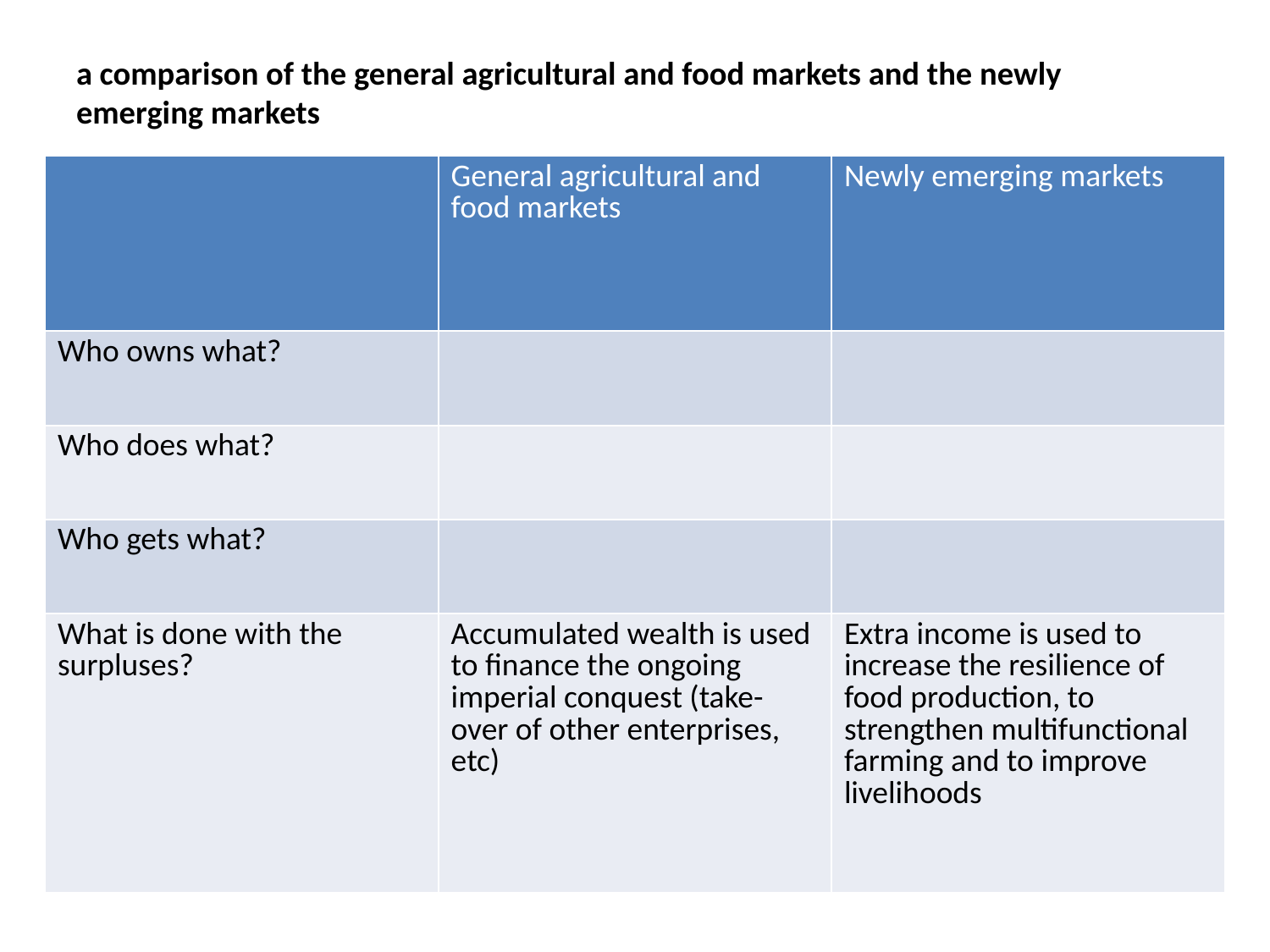

# a comparison of the general agricultural and food markets and the newly emerging markets
|  | General agricultural and food markets | Newly emerging markets |
| --- | --- | --- |
| Who owns what? |  |  |
| Who does what? |  |  |
| Who gets what? |  |  |
| What is done with the surpluses? | Accumulated wealth is used to finance the ongoing imperial conquest (take-over of other enterprises, etc) | Extra income is used to increase the resilience of food production, to strengthen multifunctional farming and to improve livelihoods |

Table 2: a schematic comparison of the general agricultural and food markets and the newly emerging markets

General agricultural and food markets
Newly emerging markets
Who owns what?
Most linkages between production, processing, distribution and consumption of food are controlled by food empires
Short circuits are interlinking the production and consumption of food. These short circuits are owned or co-owned by farmers
Who does what?
The role of farmers is limited to the delivery of raw materials for the food industry
The role of farmers is extended to embrace on-farm processing, direct selling and the redesign of production processes that better meet consumer expectations
Who gets what?
The distribution of Value Added is highly skewed; most wealth is accumulated in food empires
Farmers get a far higher share of the total Value Added
What is done with the surpluses?
Accumulated wealth is used to finance the ongoing imperial conquest (take-over of other enterprises, etc)
Extra income is used to increase the resilience of food production, to strengthen multifunctional farming and to improve livelihoods